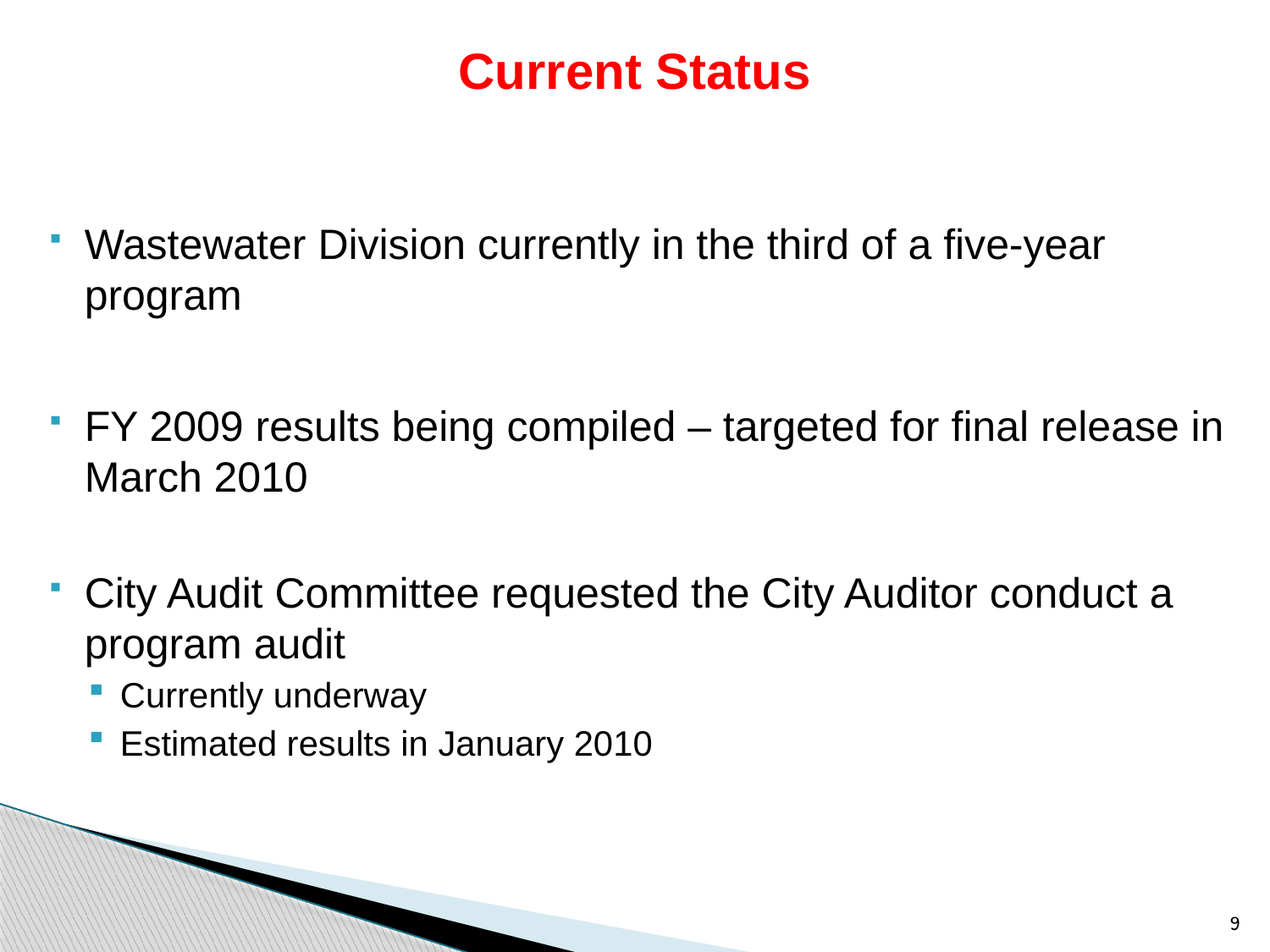

# Current Status

Wastewater Division currently in the third of a five-year program

FY 2009 results being compiled – targeted for final release in March 2010

City Audit Committee requested the City Auditor conduct a program audit
Currently underway
Estimated results in January 2010

9